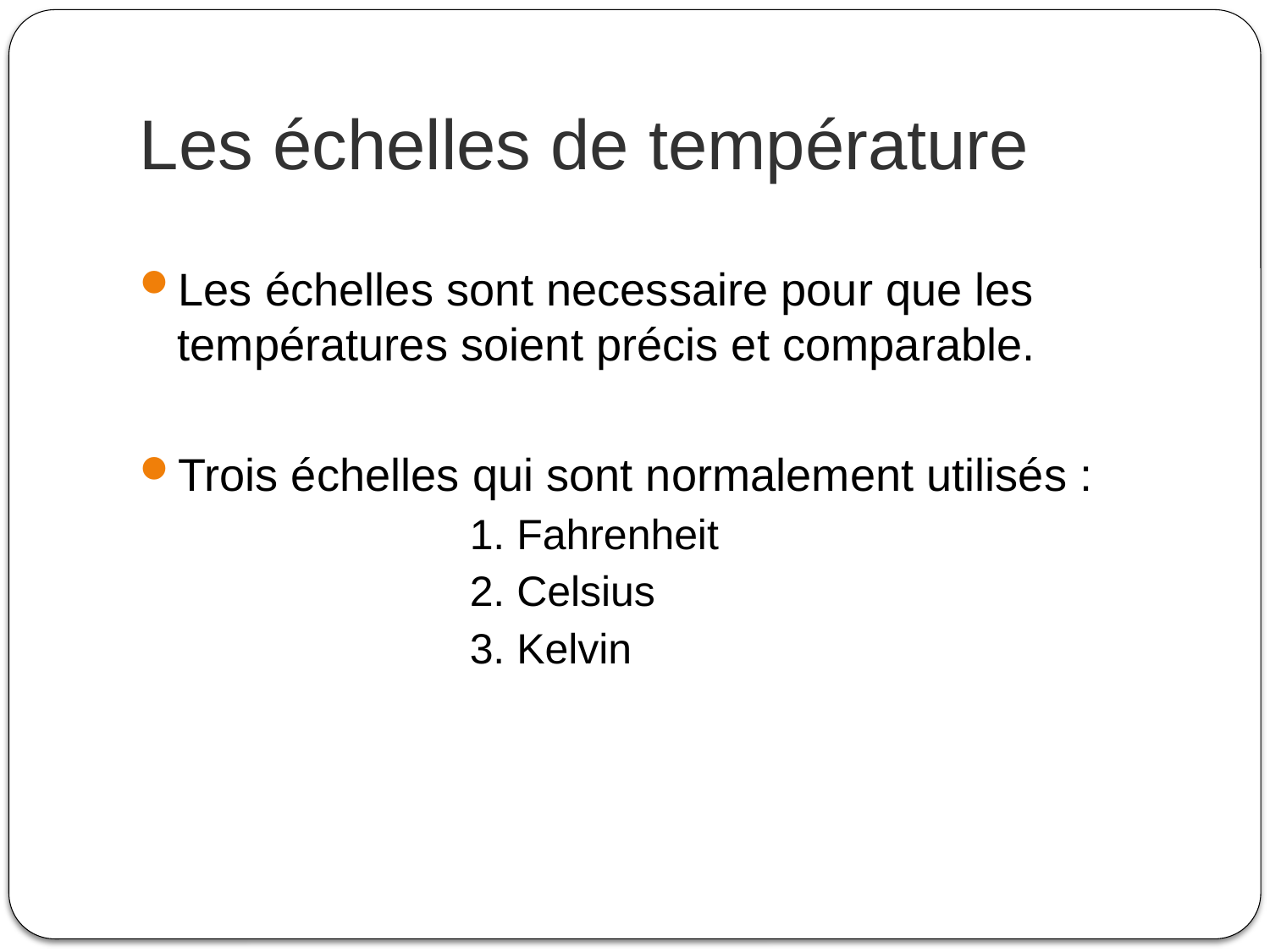

# Les échelles de température
Les échelles sont necessaire pour que les températures soient précis et comparable.

Trois échelles qui sont normalement utilisés :
			1. Fahrenheit
			2. Celsius
			3. Kelvin